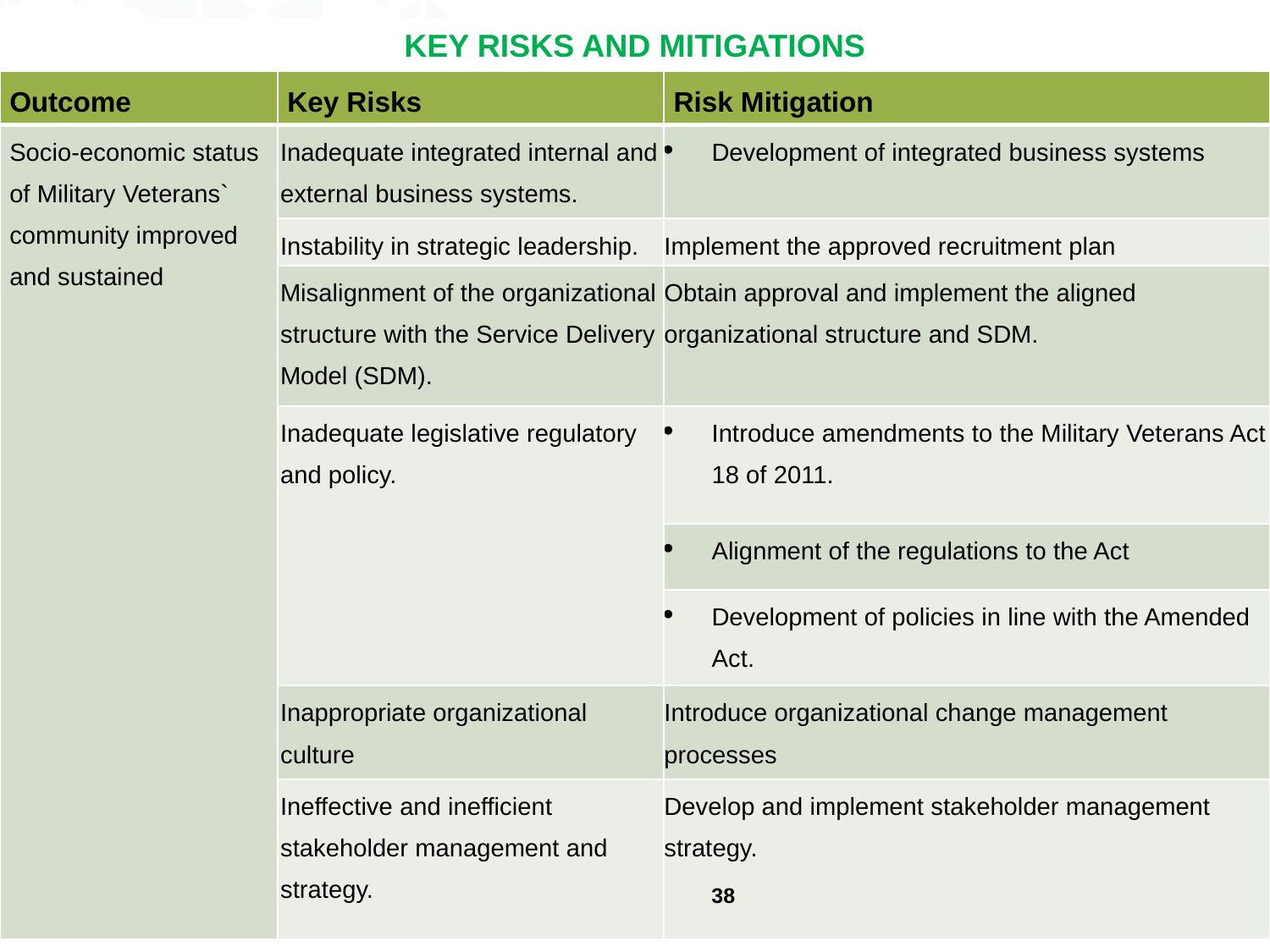

# KEY RISKS AND MITIGATIONS
| Outcome | Key Risks | Risk Mitigation |
| --- | --- | --- |
| Socio-economic status of Military Veterans` community improved and sustained | Inadequate integrated internal and external business systems. | Development of integrated business systems |
|  | Instability in strategic leadership. | Implement the approved recruitment plan |
|  | Misalignment of the organizational structure with the Service Delivery Model (SDM). | Obtain approval and implement the aligned organizational structure and SDM. |
|  | Inadequate legislative regulatory and policy. | Introduce amendments to the Military Veterans Act 18 of 2011. |
|  |  | Alignment of the regulations to the Act |
|  |  | Development of policies in line with the Amended Act. |
|  | Inappropriate organizational culture | Introduce organizational change management processes |
|  | Ineffective and inefficient stakeholder management and strategy. | Develop and implement stakeholder management strategy. |
38